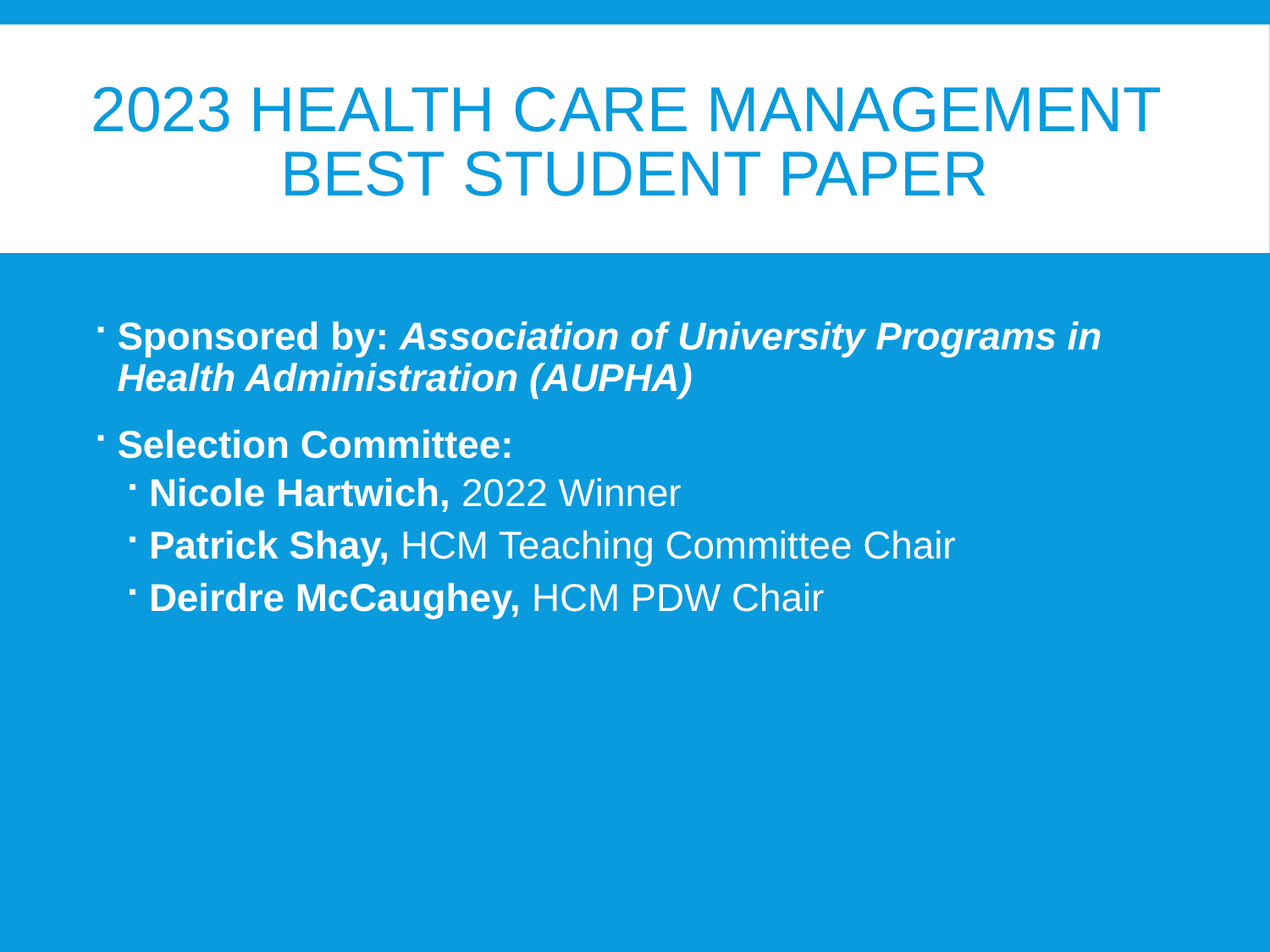

# 2023 health care management Best student Paper
Sponsored by: Association of University Programs in Health Administration (AUPHA)
Selection Committee:
Nicole Hartwich, 2022 Winner
Patrick Shay, HCM Teaching Committee Chair
Deirdre McCaughey, HCM PDW Chair